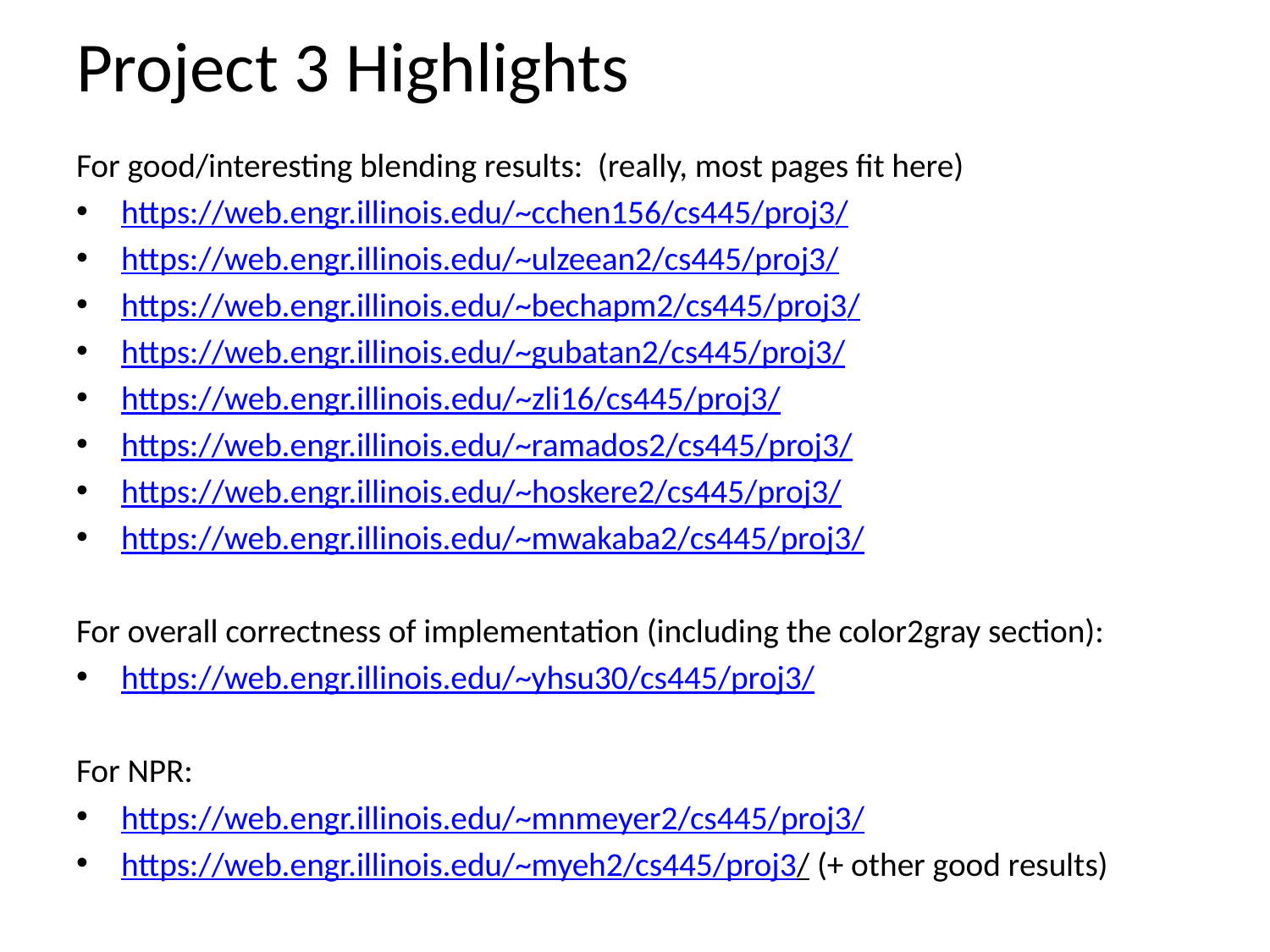

# Project 3 Highlights
For good/interesting blending results:  (really, most pages fit here)
https://web.engr.illinois.edu/~cchen156/cs445/proj3/
https://web.engr.illinois.edu/~ulzeean2/cs445/proj3/
https://web.engr.illinois.edu/~bechapm2/cs445/proj3/
https://web.engr.illinois.edu/~gubatan2/cs445/proj3/
https://web.engr.illinois.edu/~zli16/cs445/proj3/
https://web.engr.illinois.edu/~ramados2/cs445/proj3/
https://web.engr.illinois.edu/~hoskere2/cs445/proj3/
https://web.engr.illinois.edu/~mwakaba2/cs445/proj3/

For overall correctness of implementation (including the color2gray section):
https://web.engr.illinois.edu/~yhsu30/cs445/proj3/

For NPR:
https://web.engr.illinois.edu/~mnmeyer2/cs445/proj3/
https://web.engr.illinois.edu/~myeh2/cs445/proj3/ (+ other good results)